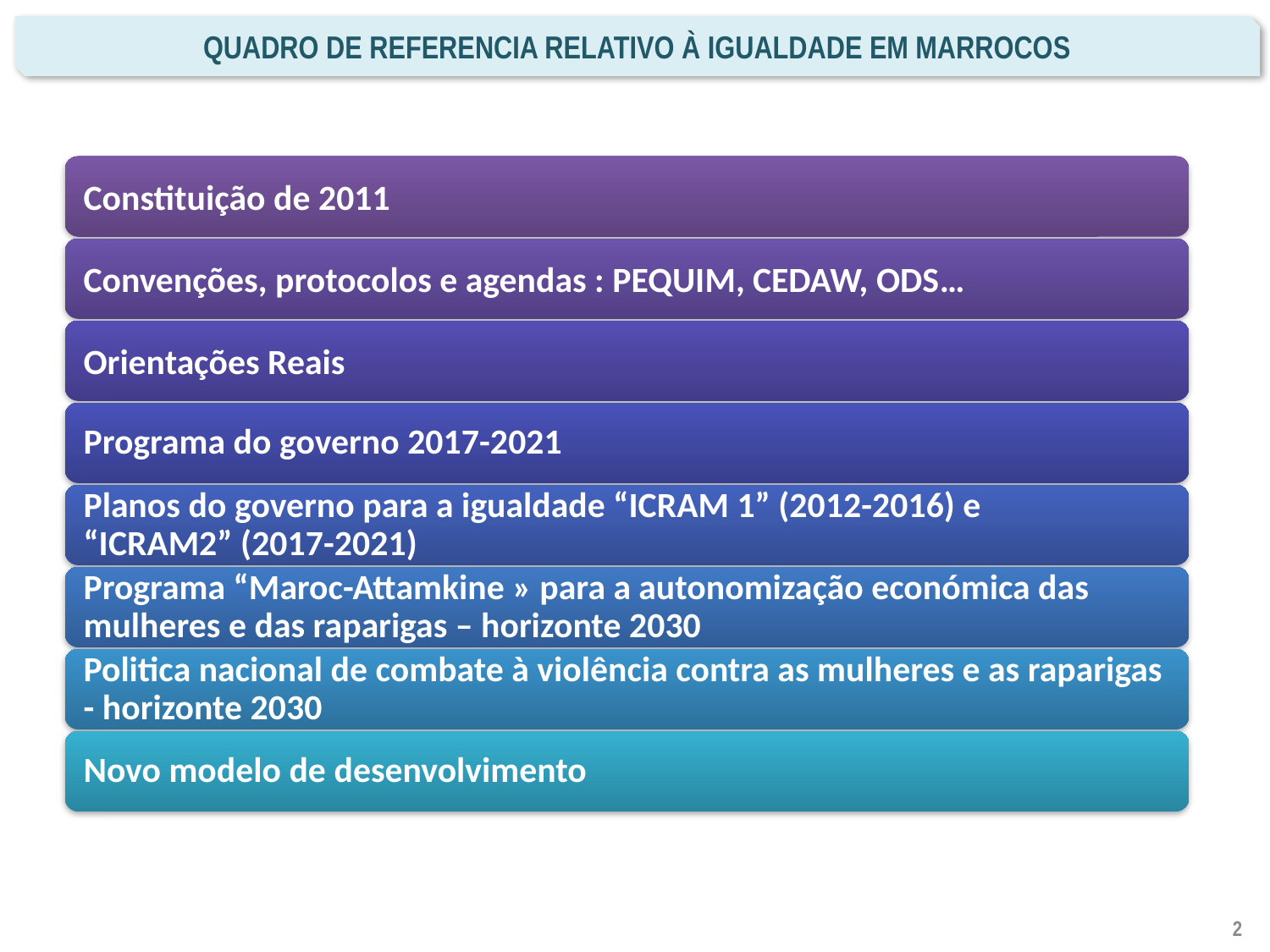

Quadro de referencia relativo À igualdade em Marrocos

Constituição de 2011
Convenções, protocolos e agendas : PEQUIM, CEDAW, ODS…
Orientações Reais
Programa do governo 2017-2021
Planos do governo para a igualdade “ICRAM 1” (2012-2016) e “ICRAM2” (2017-2021)
Programa “Maroc-Attamkine » para a autonomização económica das mulheres e das raparigas – horizonte 2030
Politica nacional de combate à violência contra as mulheres e as raparigas - horizonte 2030
Novo modelo de desenvolvimento
2